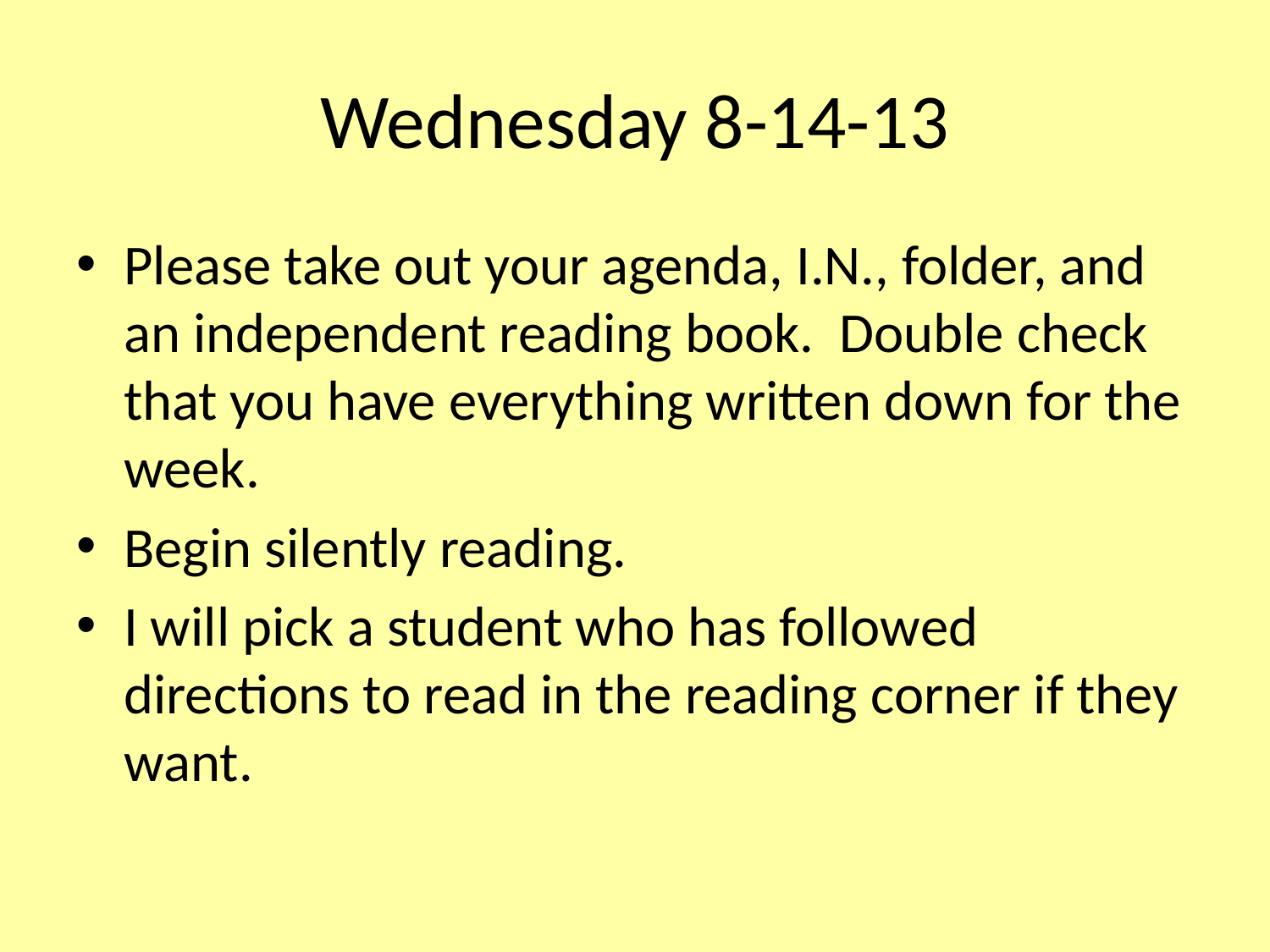

# Wednesday 8-14-13
Please take out your agenda, I.N., folder, and an independent reading book.  Double check that you have everything written down for the week.
Begin silently reading.
I will pick a student who has followed directions to read in the reading corner if they want.